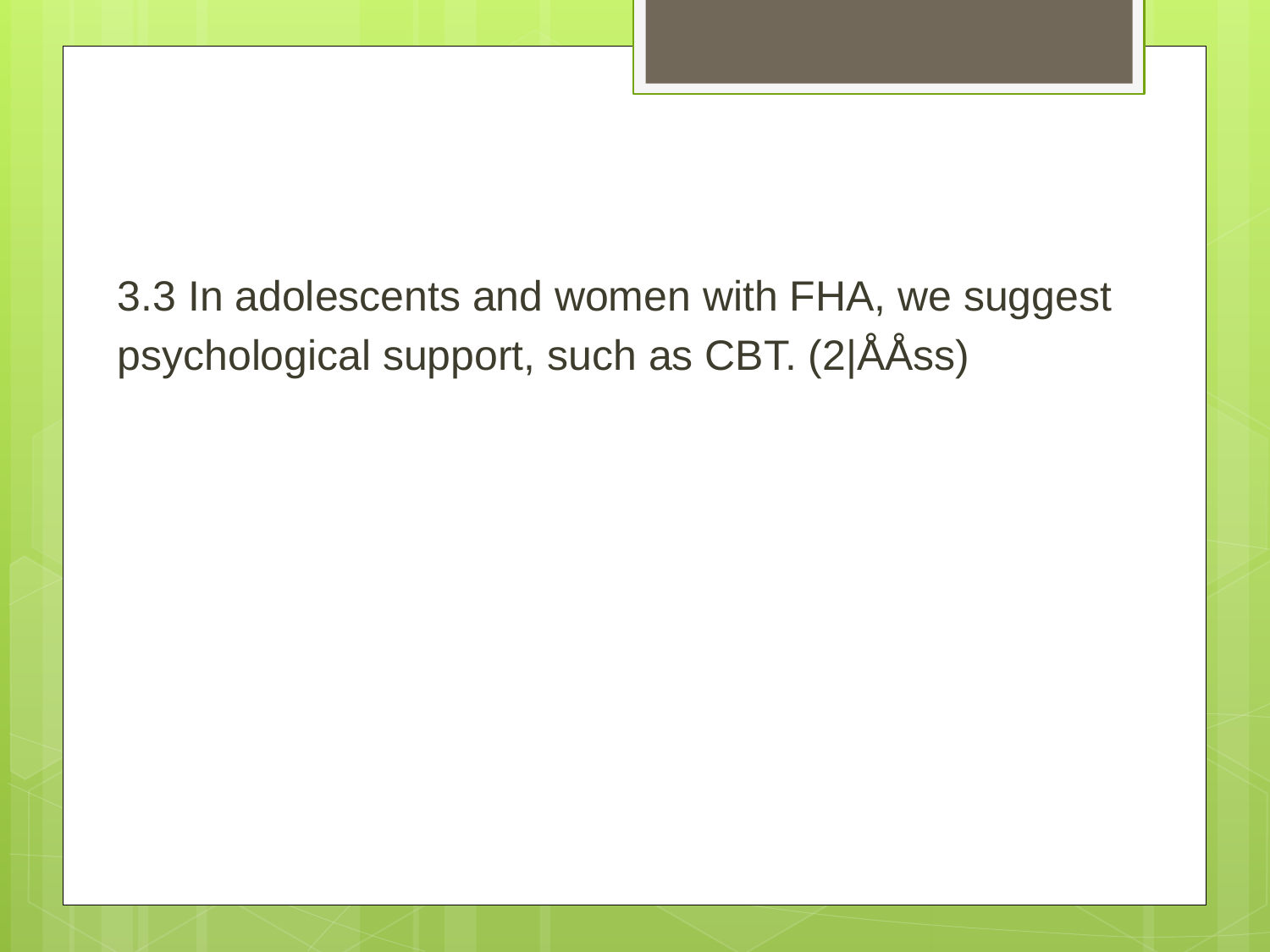

3.3 In adolescents and women with FHA, we suggest
psychological support, such as CBT. (2|ÅÅss)
#